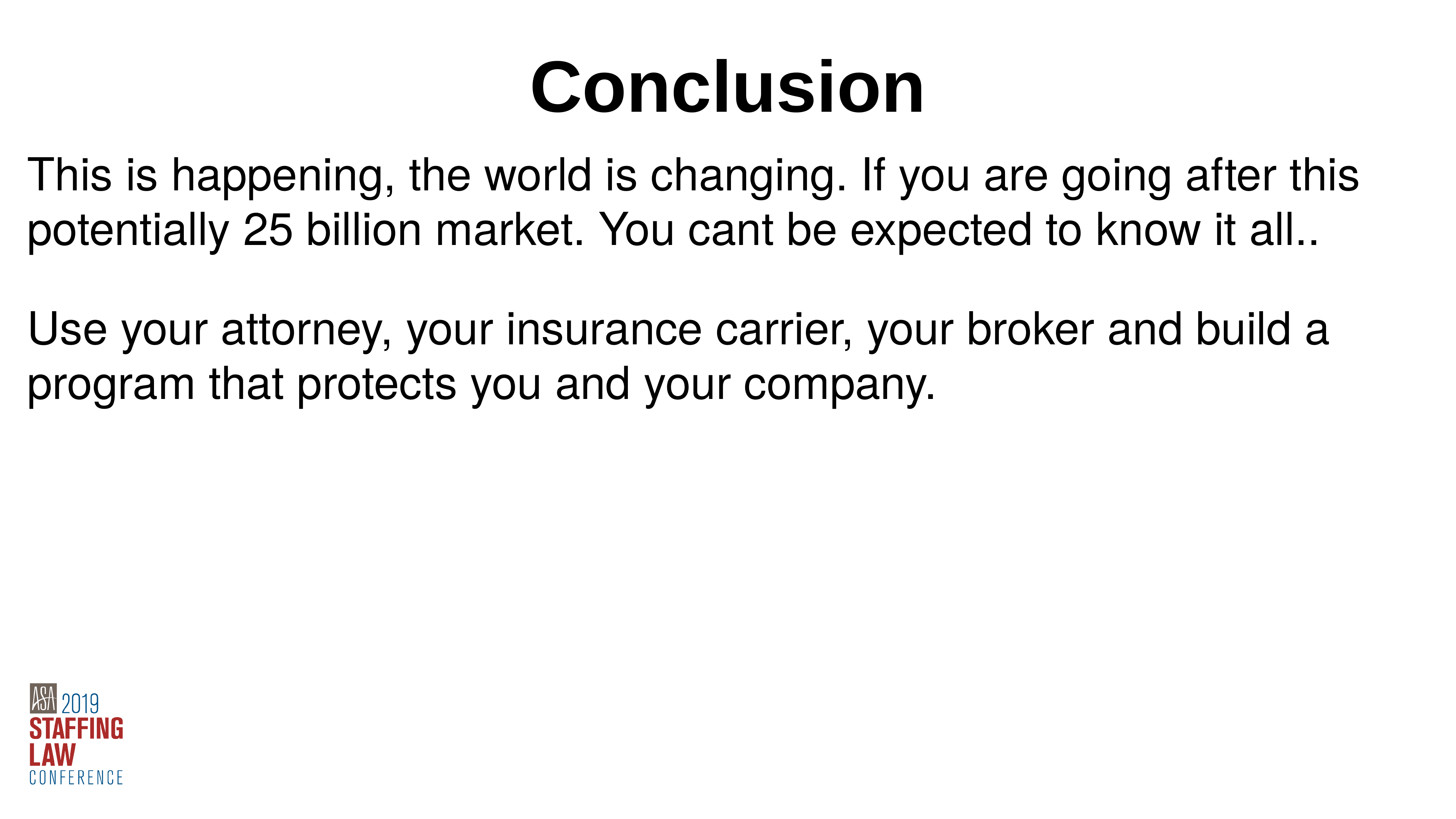

Conclusion
This is happening, the world is changing. If you are going after this potentially 25 billion market. You cant be expected to know it all..
Use your attorney, your insurance carrier, your broker and build a program that protects you and your company.